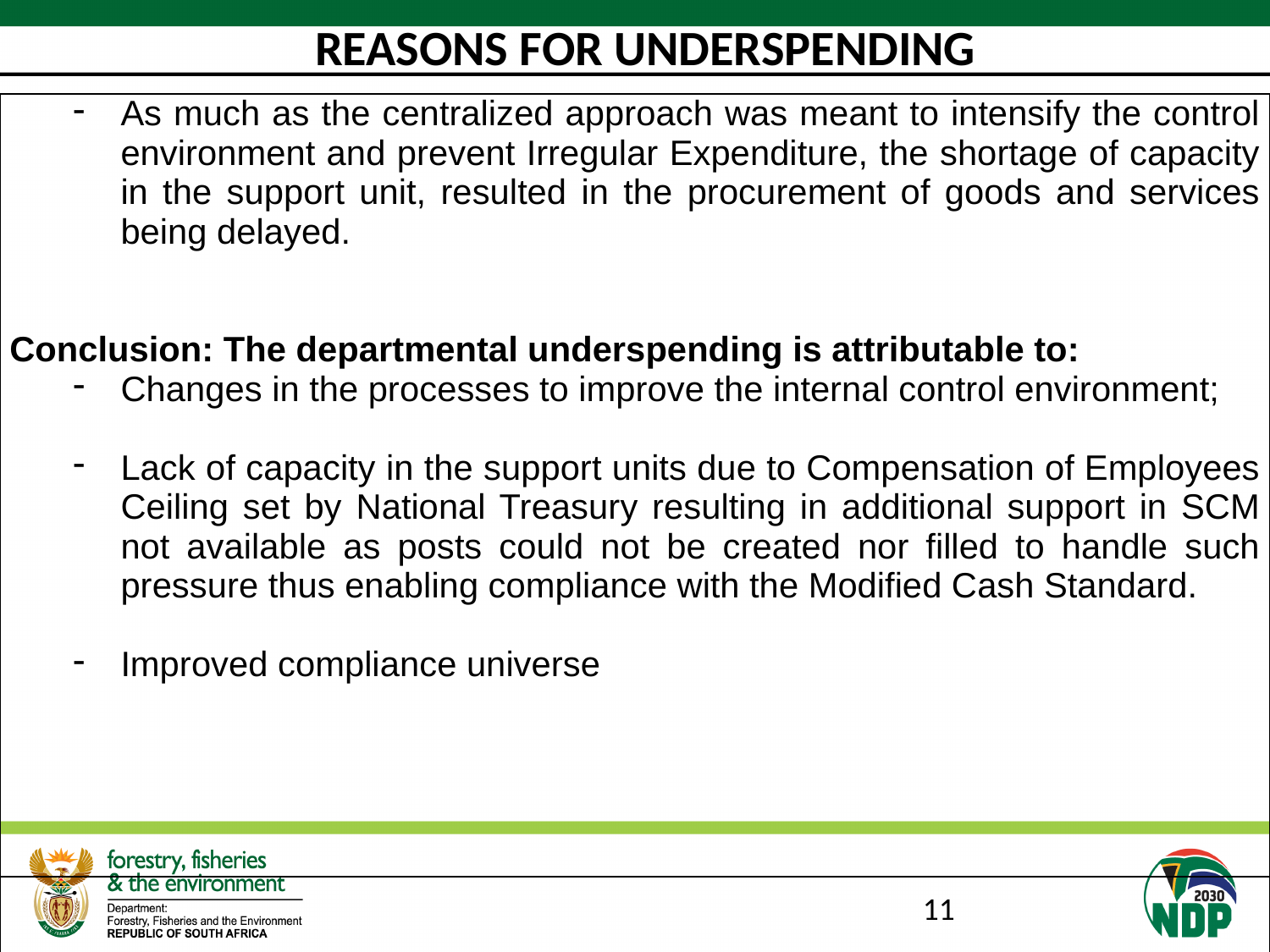

# REASONS FOR UNDERSPENDING

| As much as the centralized approach was meant to intensify the control environment and prevent Irregular Expenditure, the shortage of capacity in the support unit, resulted in the procurement of goods and services being delayed. Conclusion: The departmental underspending is attributable to: Changes in the processes to improve the internal control environment; Lack of capacity in the support units due to Compensation of Employees Ceiling set by National Treasury resulting in additional support in SCM not available as posts could not be created nor filled to handle such pressure thus enabling compliance with the Modified Cash Standard. Improved compliance universe |
| --- |
|  |
11